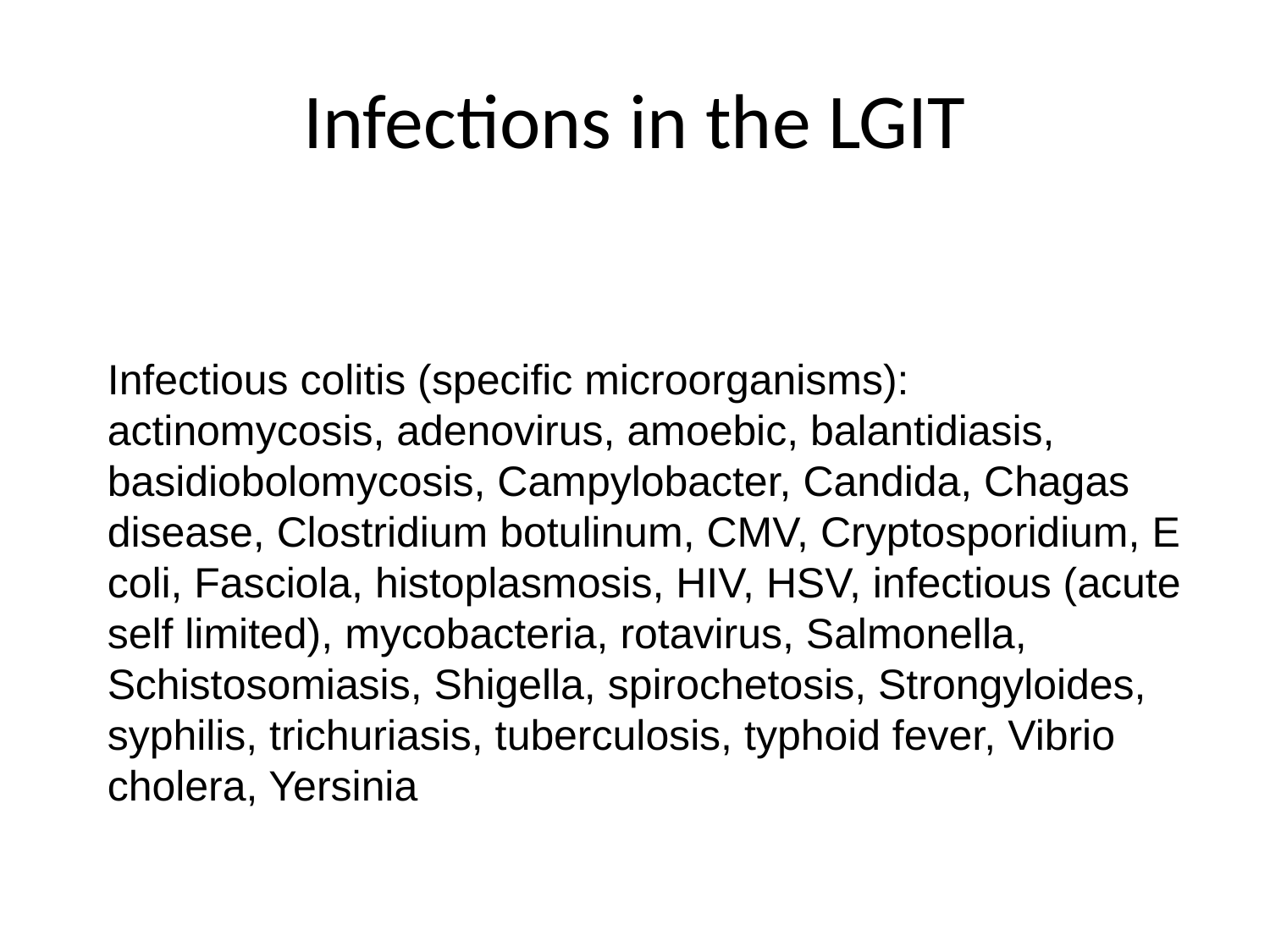

# Infections in the LGIT

Infectious colitis (specific microorganisms): actinomycosis, adenovirus, amoebic, balantidiasis, basidiobolomycosis, Campylobacter, Candida, Chagas disease, Clostridium botulinum, CMV, Cryptosporidium, E coli, Fasciola, histoplasmosis, HIV, HSV, infectious (acute self limited), mycobacteria, rotavirus, Salmonella, Schistosomiasis, Shigella, spirochetosis, Strongyloides, syphilis, trichuriasis, tuberculosis, typhoid fever, Vibrio cholera, Yersinia